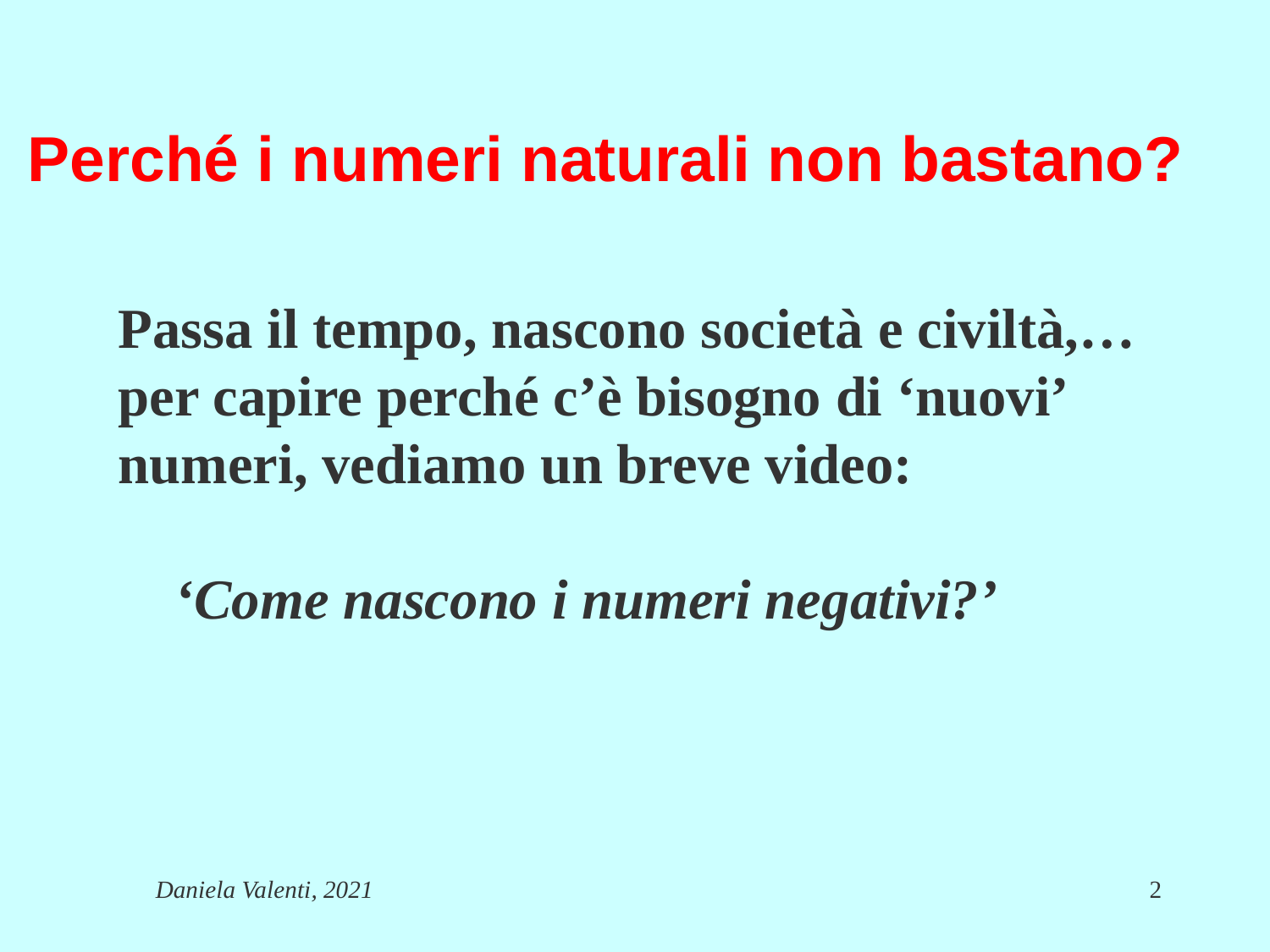

# Perché i numeri naturali non bastano?
Passa il tempo, nascono società e civiltà,… per capire perché c’è bisogno di ‘nuovi’ numeri, vediamo un breve video:

    ‘Come nascono i numeri negativi?’

Daniela Valenti, 2021
2